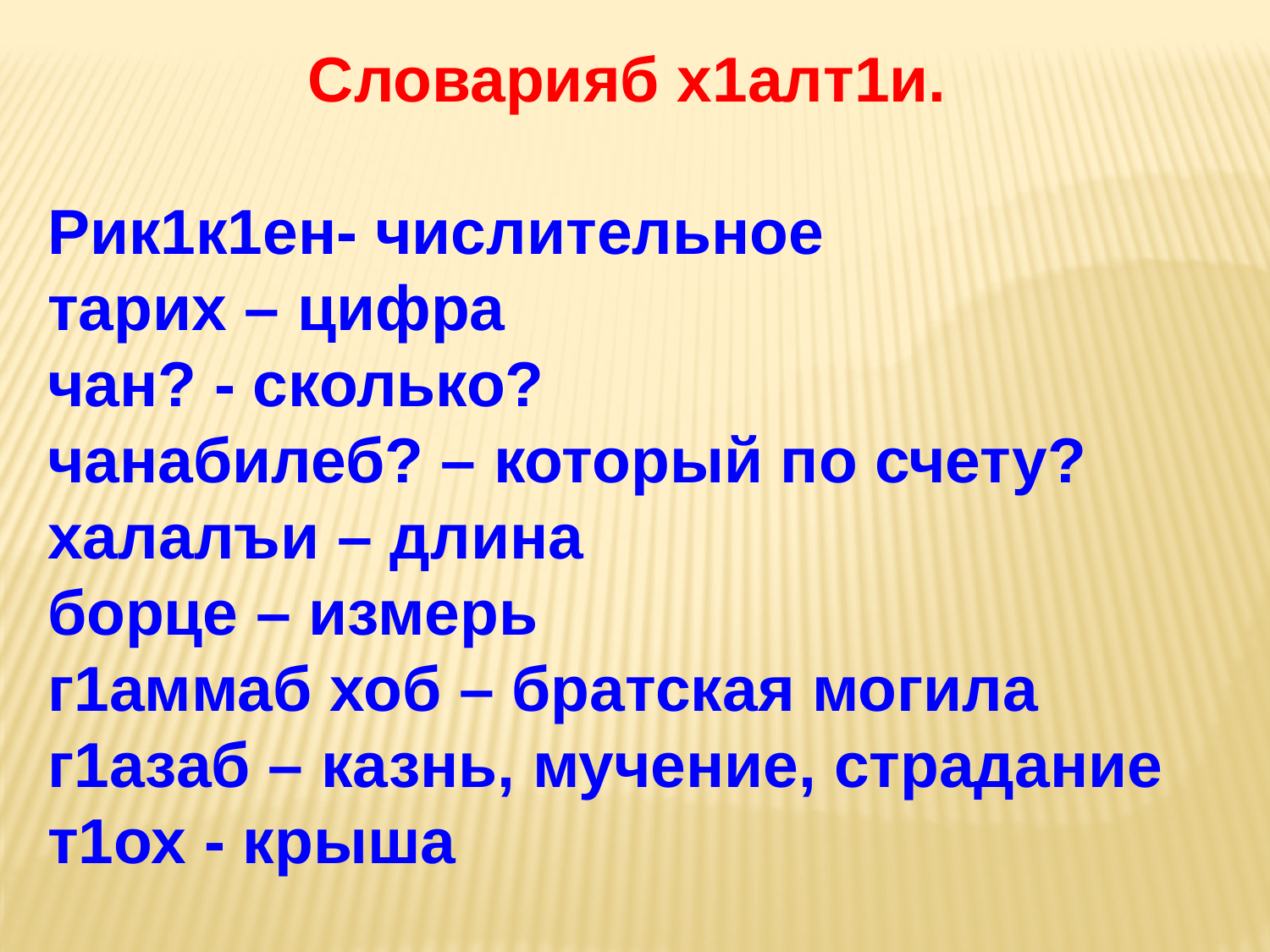

Словарияб х1алт1и.

Рик1к1ен- числительное
тарих – цифра
чан? - сколько?
чанабилеб? – который по счету?
халалъи – длина
борце – измерь
г1аммаб хоб – братская могила
г1азаб – казнь, мучение, страдание
т1ох - крыша